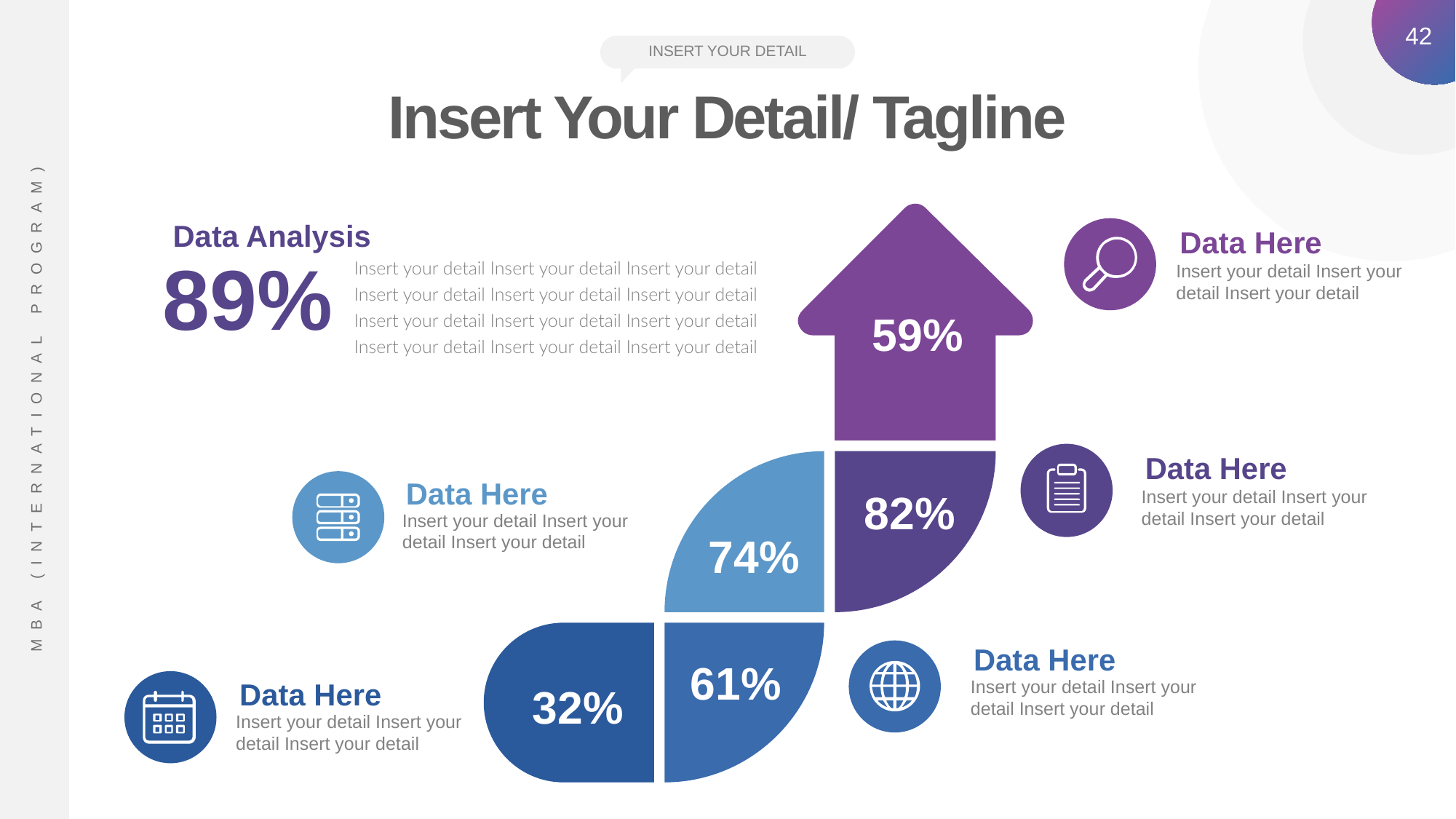

INSERT YOUR DETAIL

Insert Your Detail/ Tagline

59%
Data Analysis
Data Here

89%
Insert your detail Insert your detail Insert your detail Insert your detail Insert your detail Insert your detail Insert your detail Insert your detail Insert your detail Insert your detail Insert your detail Insert your detail

Insert your detail Insert your detail Insert your detail

Data Here

74%

82%
Data Here

Insert your detail Insert your detail Insert your detail
Insert your detail Insert your detail Insert your detail

32%

61%
Data Here

Insert your detail Insert your detail Insert your detail
Data Here

Insert your detail Insert your detail Insert your detail